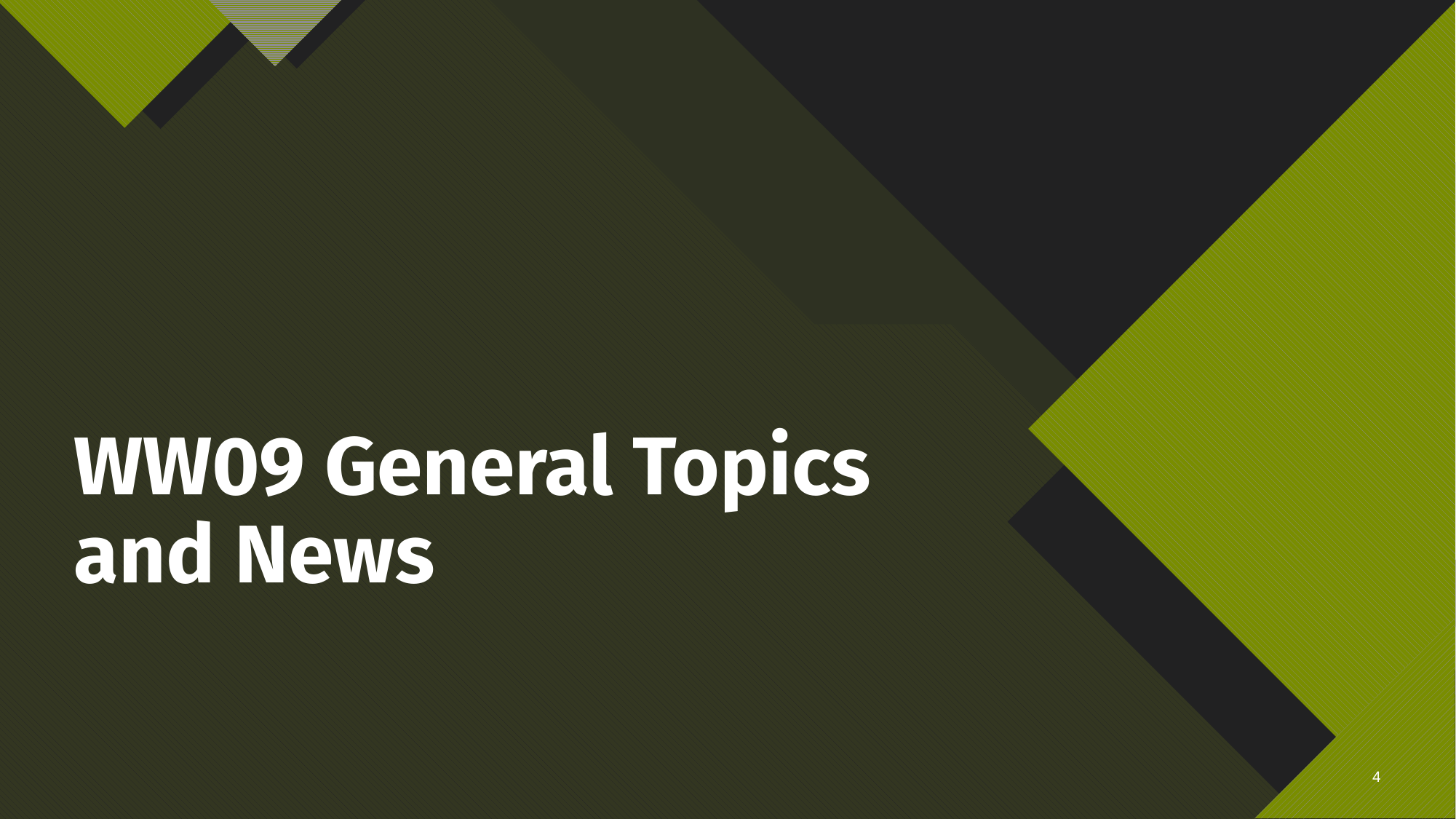

# WW09 General Topics and News
4